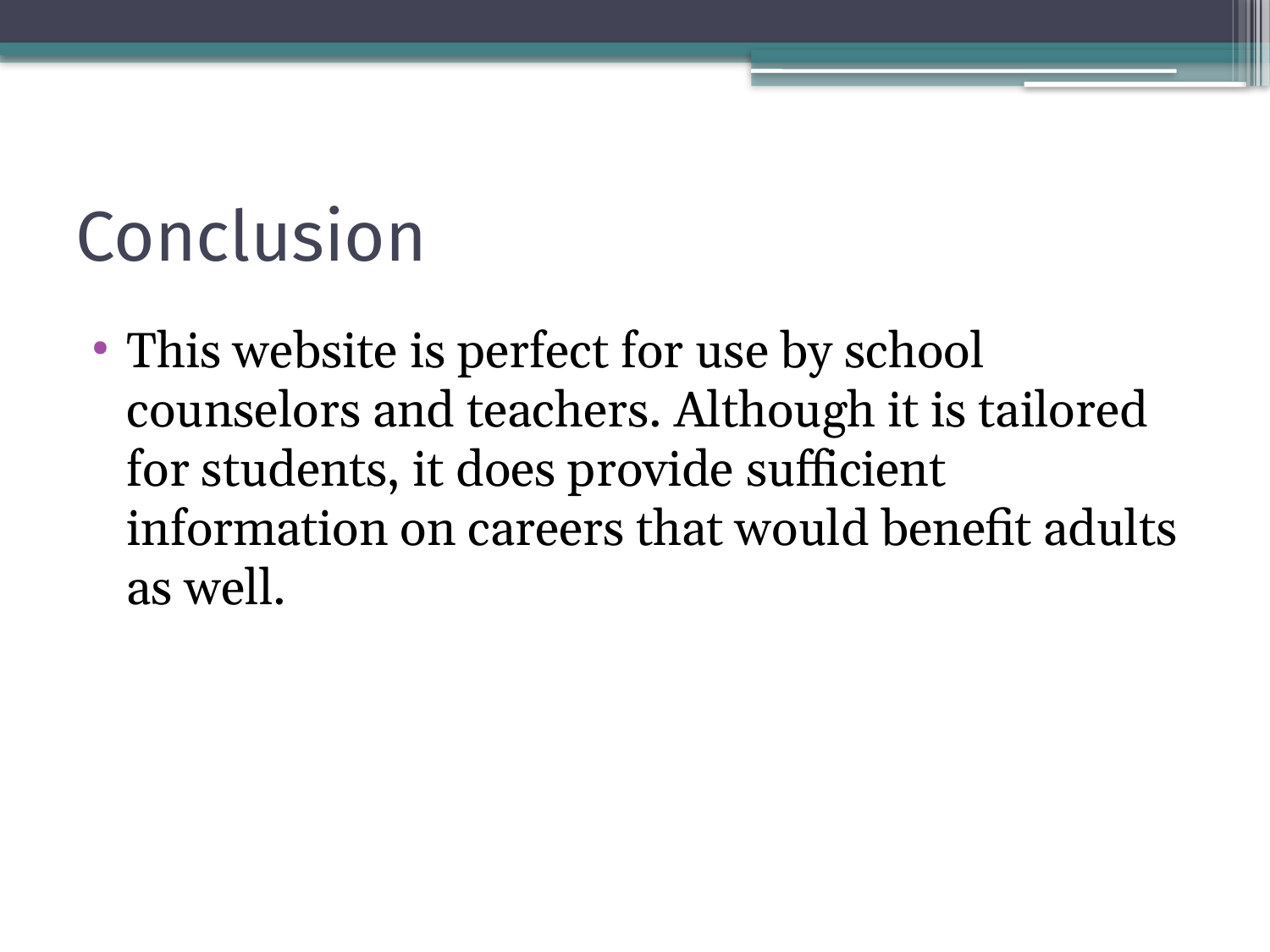

# Conclusion
This website is perfect for use by school counselors and teachers. Although it is tailored for students, it does provide sufficient information on careers that would benefit adults as well.